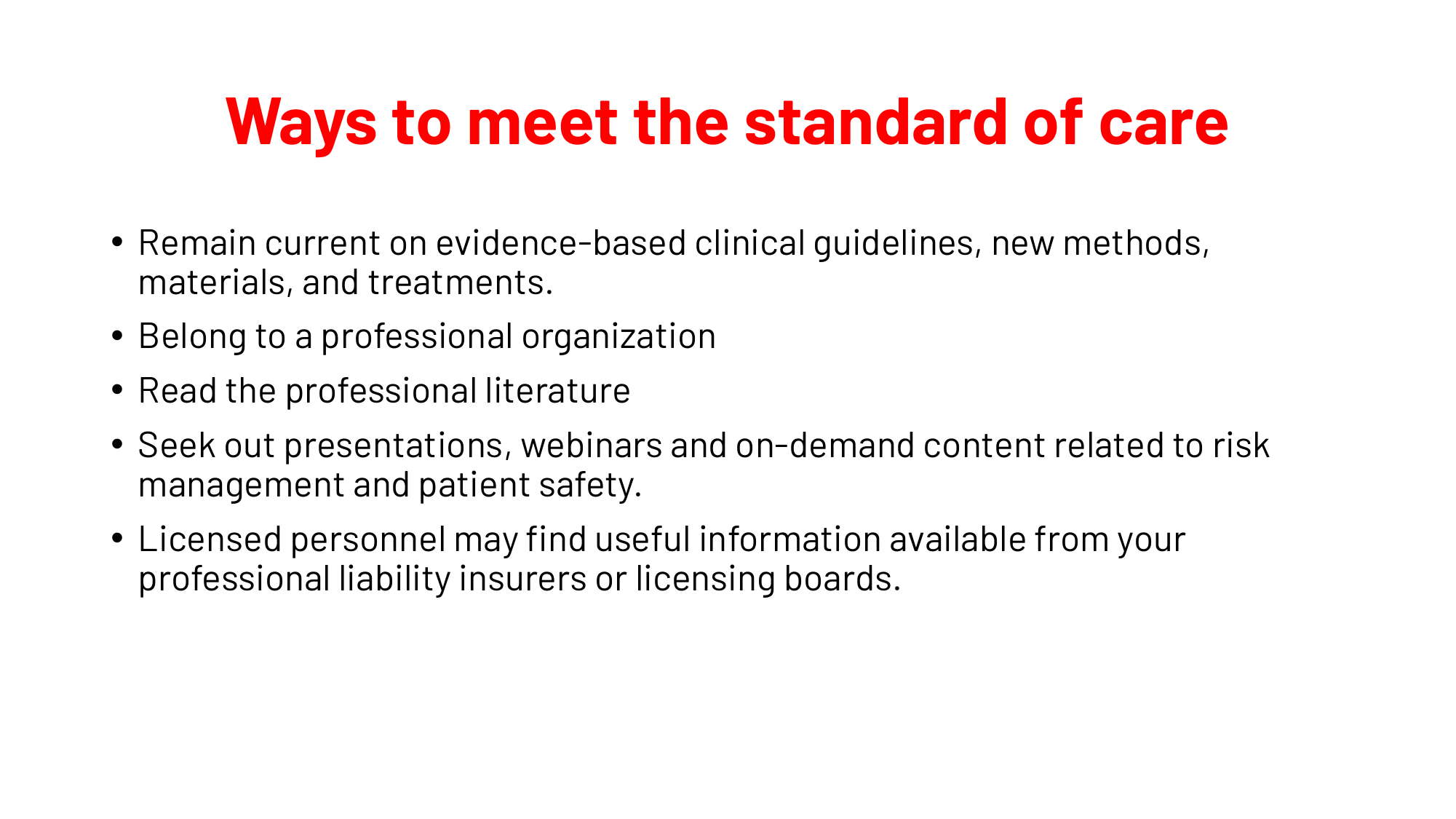

# Ways to meet the standard of care
Remain current on evidence-based clinical guidelines, new methods, materials, and treatments.
Belong to a professional organization
Read the professional literature
Seek out presentations, webinars and on-demand content related to risk management and patient safety.
Licensed personnel may find useful information available from your professional liability insurers or licensing boards.